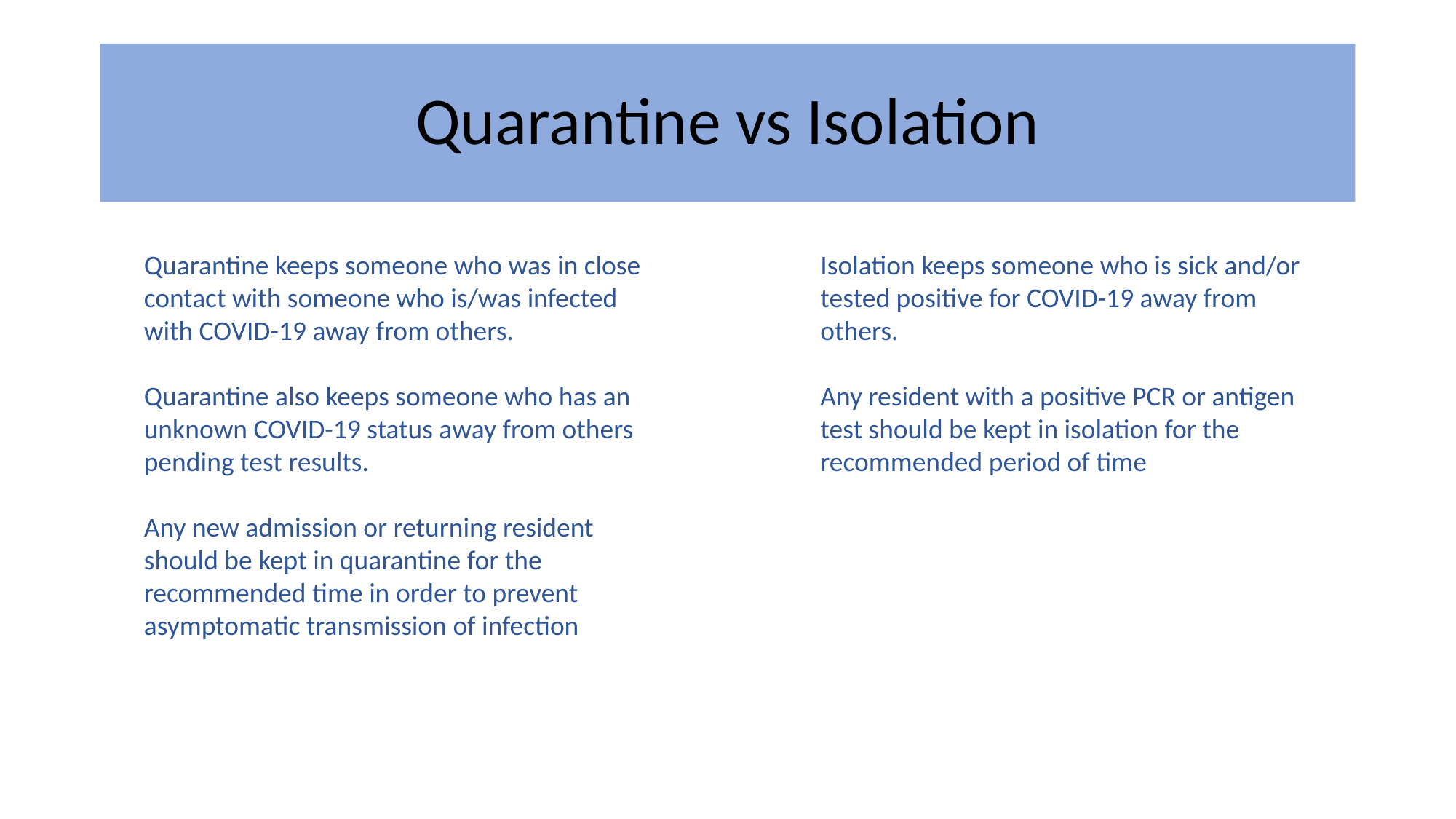

# Quarantine vs Isolation
Quarantine keeps someone who was in close contact with someone who is/was infected with COVID-19 away from others.

Quarantine also keeps someone who has an unknown COVID-19 status away from others pending test results.

Any new admission or returning resident should be kept in quarantine for the recommended time in order to prevent asymptomatic transmission of infection
Isolation keeps someone who is sick and/or tested positive for COVID-19 away from others.

Any resident with a positive PCR or antigen test should be kept in isolation for the recommended period of time